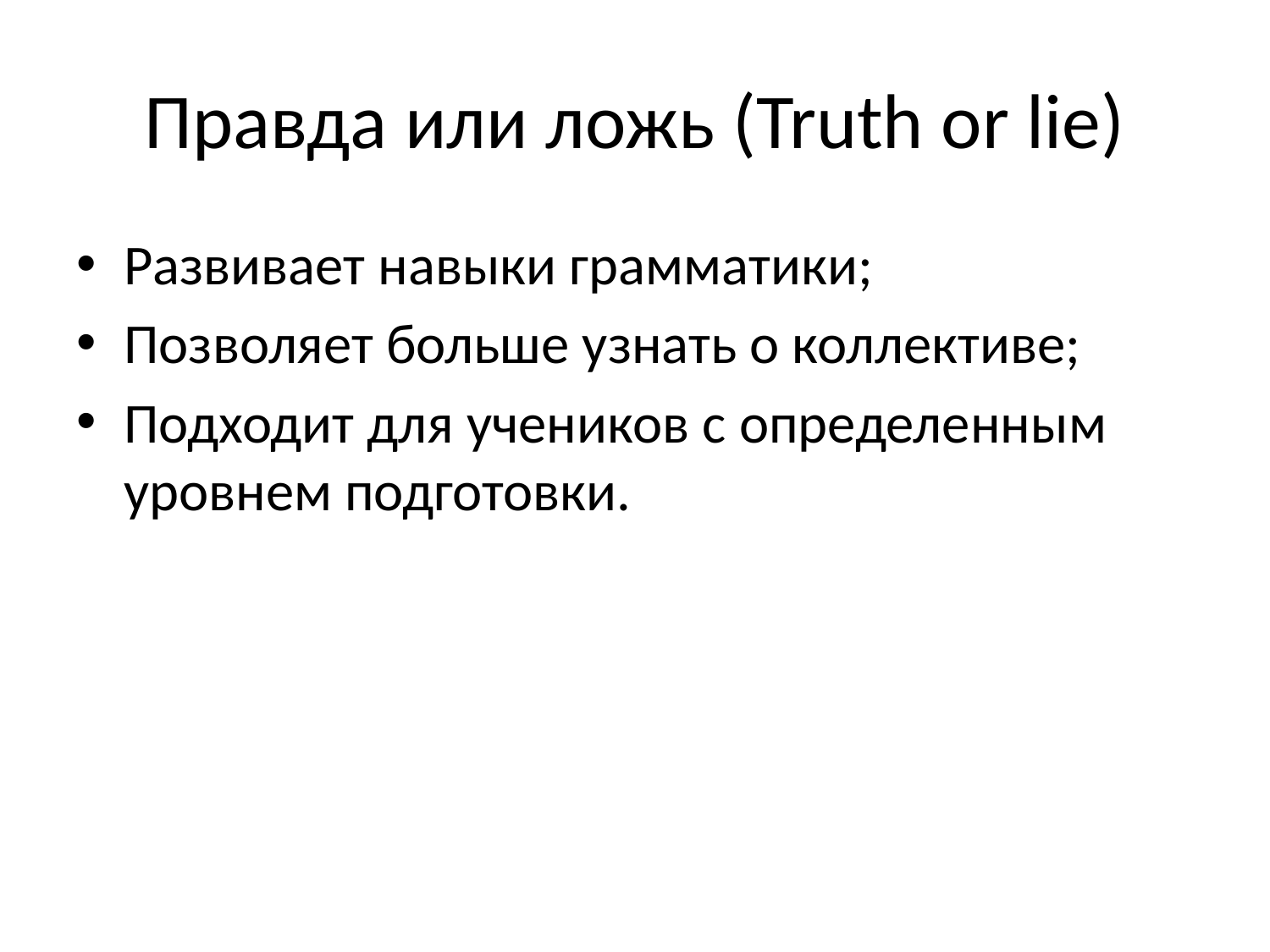

# Правда или ложь (Truth or lie)
Развивает навыки грамматики;
Позволяет больше узнать о коллективе;
Подходит для учеников с определенным уровнем подготовки.